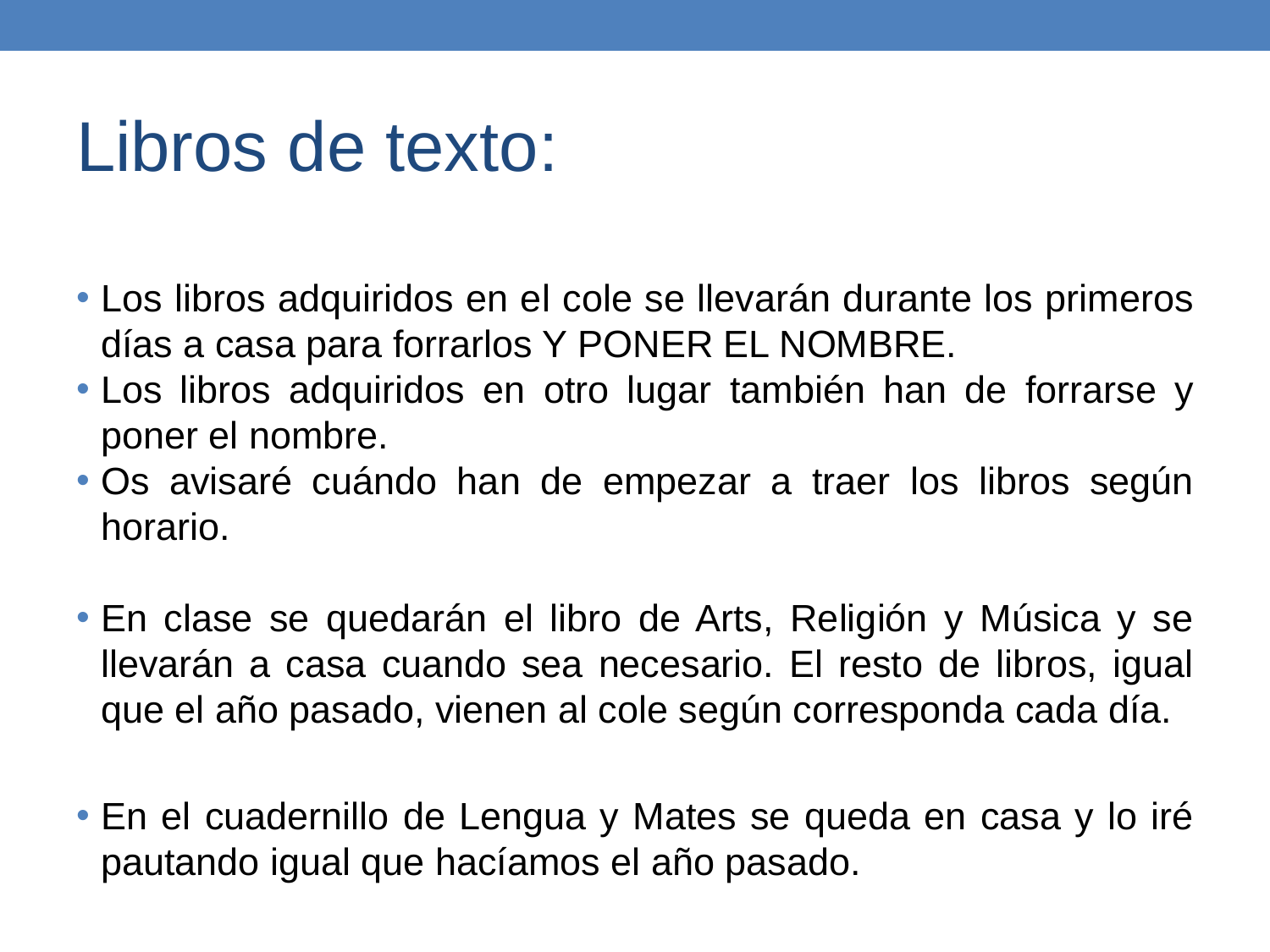

# Libros de texto:

Los libros adquiridos en el cole se llevarán durante los primeros días a casa para forrarlos Y PONER EL NOMBRE.
Los libros adquiridos en otro lugar también han de forrarse y poner el nombre.
Os avisaré cuándo han de empezar a traer los libros según horario.

En clase se quedarán el libro de Arts, Religión y Música y se llevarán a casa cuando sea necesario. El resto de libros, igual que el año pasado, vienen al cole según corresponda cada día.

En el cuadernillo de Lengua y Mates se queda en casa y lo iré pautando igual que hacíamos el año pasado.